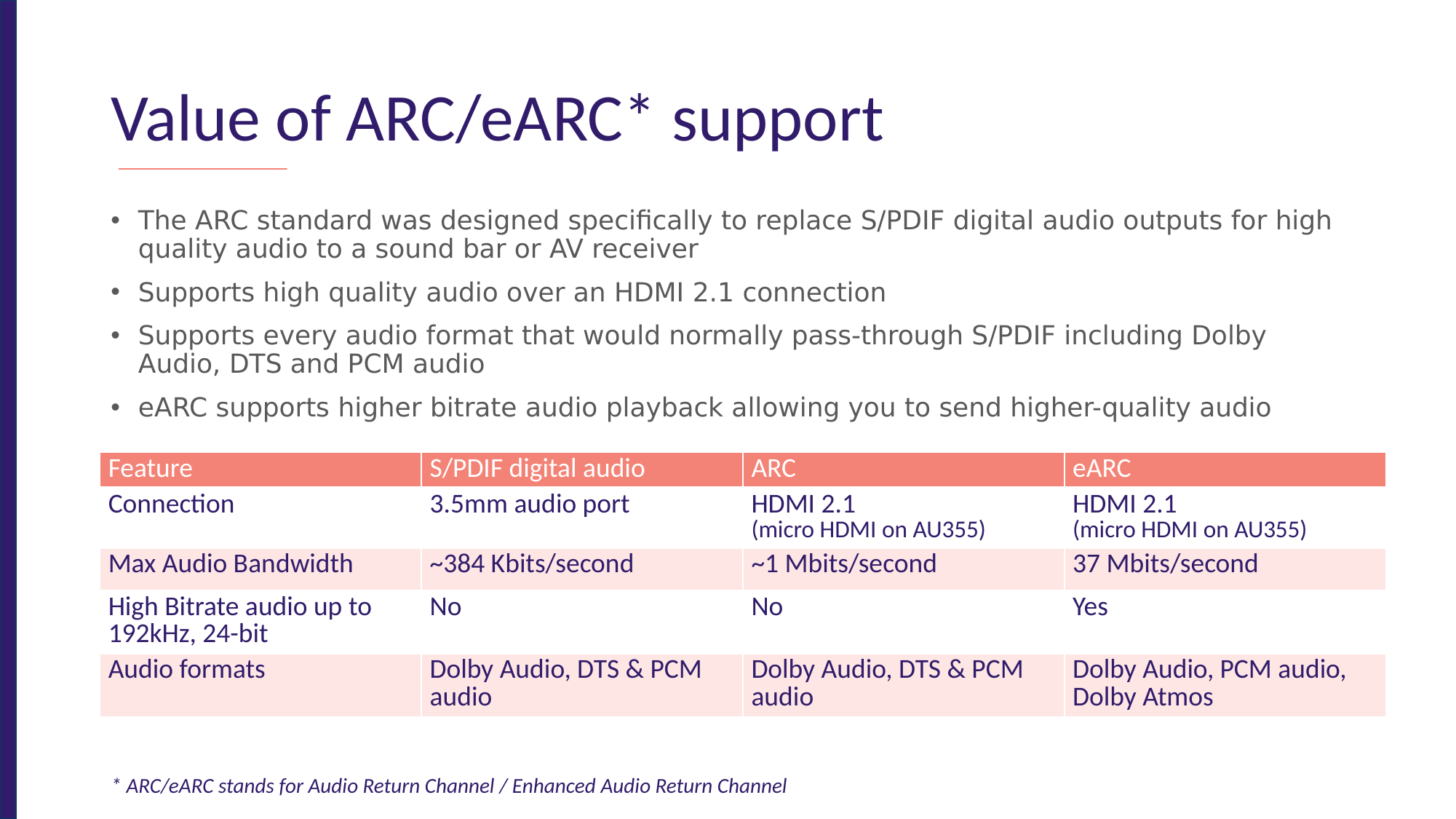

# Value of ARC/eARC* support
The ARC standard was designed specifically to replace S/PDIF digital audio outputs for high quality audio to a sound bar or AV receiver
Supports high quality audio over an HDMI 2.1 connection
Supports every audio format that would normally pass-through S/PDIF including Dolby Audio, DTS and PCM audio
eARC supports higher bitrate audio playback allowing you to send higher-quality audio
| Feature | S/PDIF digital audio | ARC | eARC |
| --- | --- | --- | --- |
| Connection | 3.5mm audio port | HDMI 2.1 (micro HDMI on AU355) | HDMI 2.1 (micro HDMI on AU355) |
| Max Audio Bandwidth | ~384 Kbits/second | ~1 Mbits/second | 37 Mbits/second |
| High Bitrate audio up to 192kHz, 24-bit | No | No | Yes |
| Audio formats | Dolby Audio, DTS & PCM audio | Dolby Audio, DTS & PCM audio | Dolby Audio, PCM audio, Dolby Atmos |
* ARC/eARC stands for Audio Return Channel / Enhanced Audio Return Channel